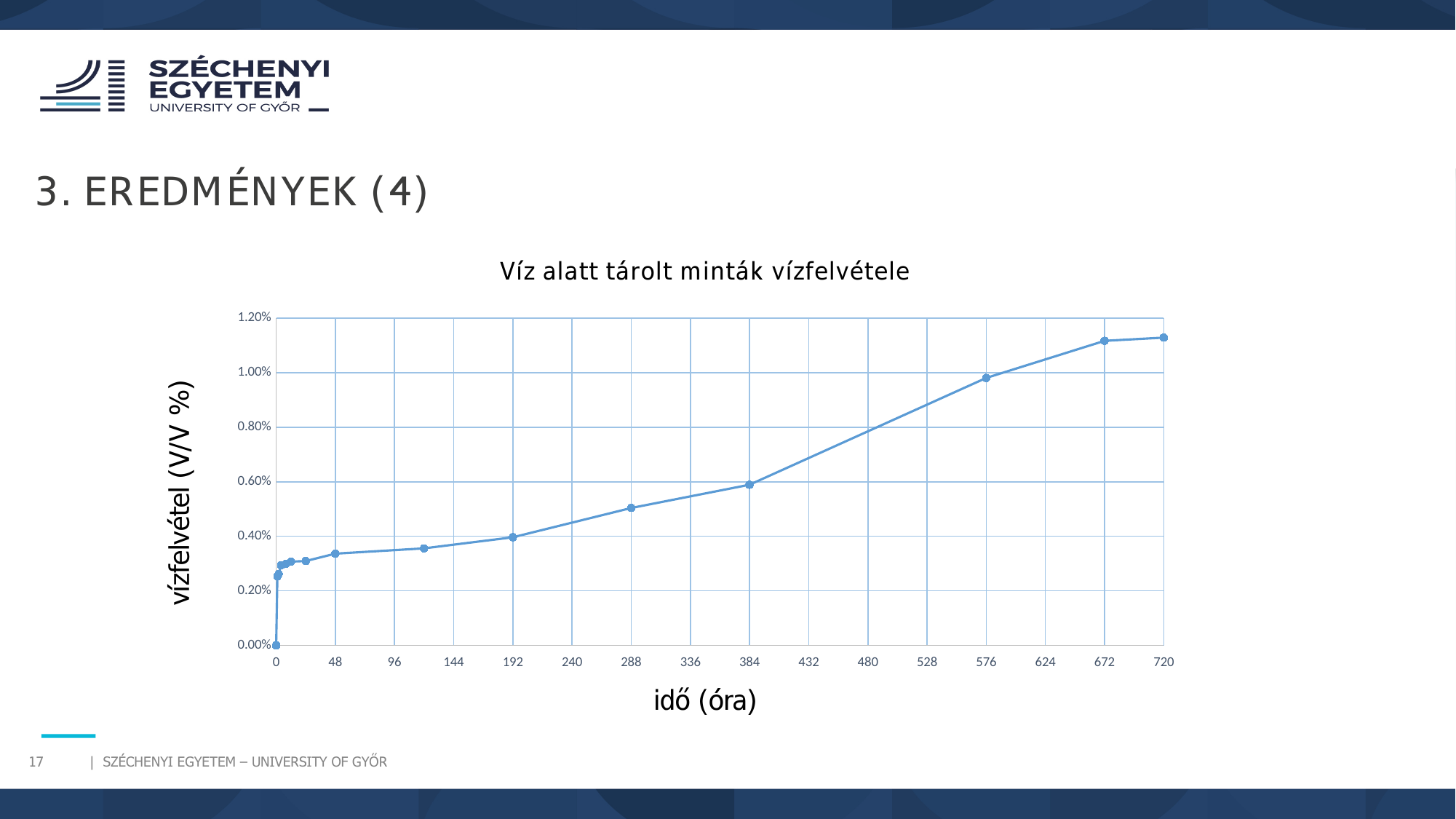

3. EREDMÉNYEK (4)
Víz alatt tárolt minták vízfelvétele

### Chart

| Category |  |
|---|---|
vízfelvétel (V/V %)
idő (óra)